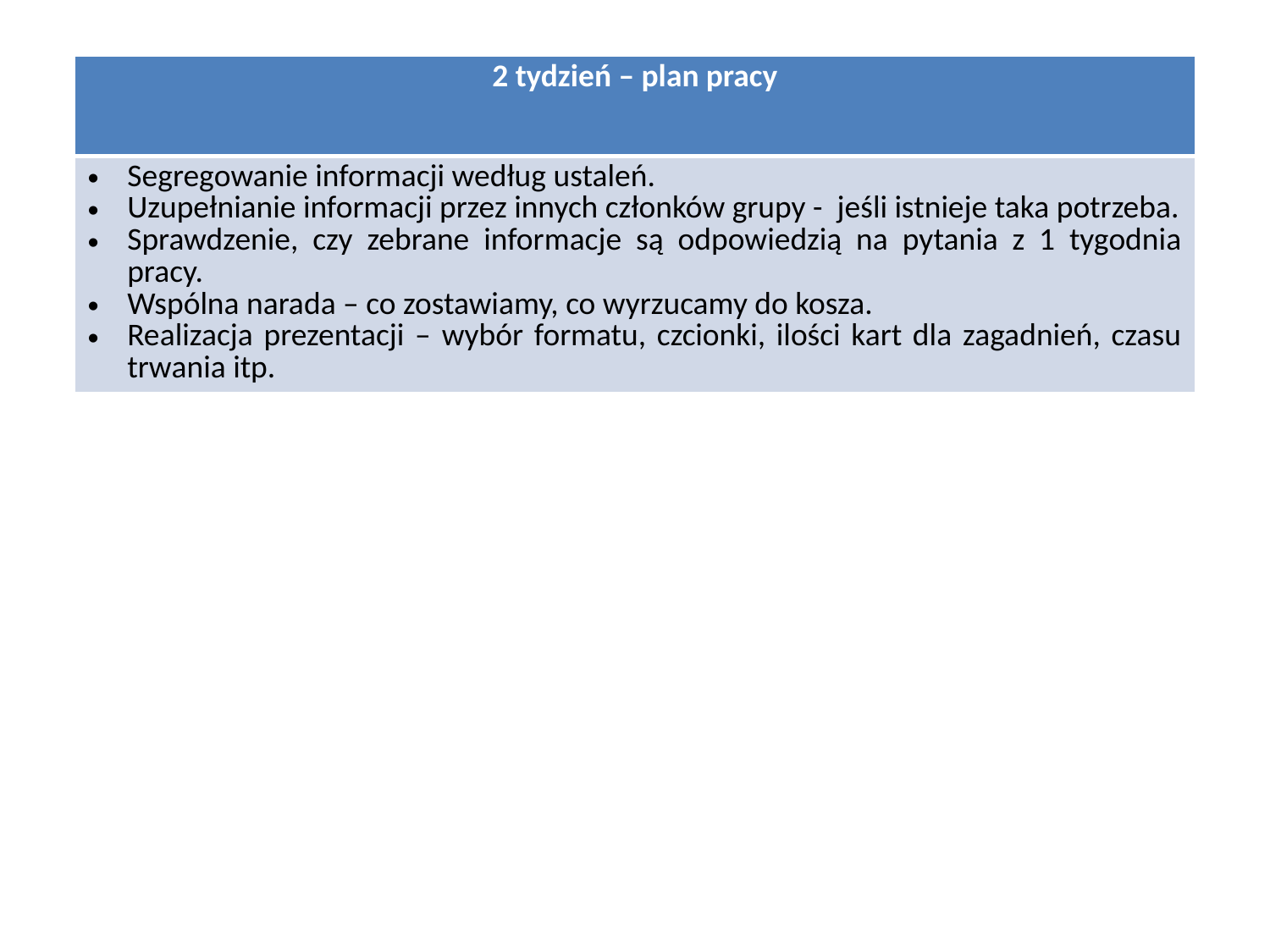

| 2 tydzień – plan pracy |
| --- |
| Segregowanie informacji według ustaleń. Uzupełnianie informacji przez innych członków grupy - jeśli istnieje taka potrzeba. Sprawdzenie, czy zebrane informacje są odpowiedzią na pytania z 1 tygodnia pracy. Wspólna narada – co zostawiamy, co wyrzucamy do kosza. Realizacja prezentacji – wybór formatu, czcionki, ilości kart dla zagadnień, czasu trwania itp. |